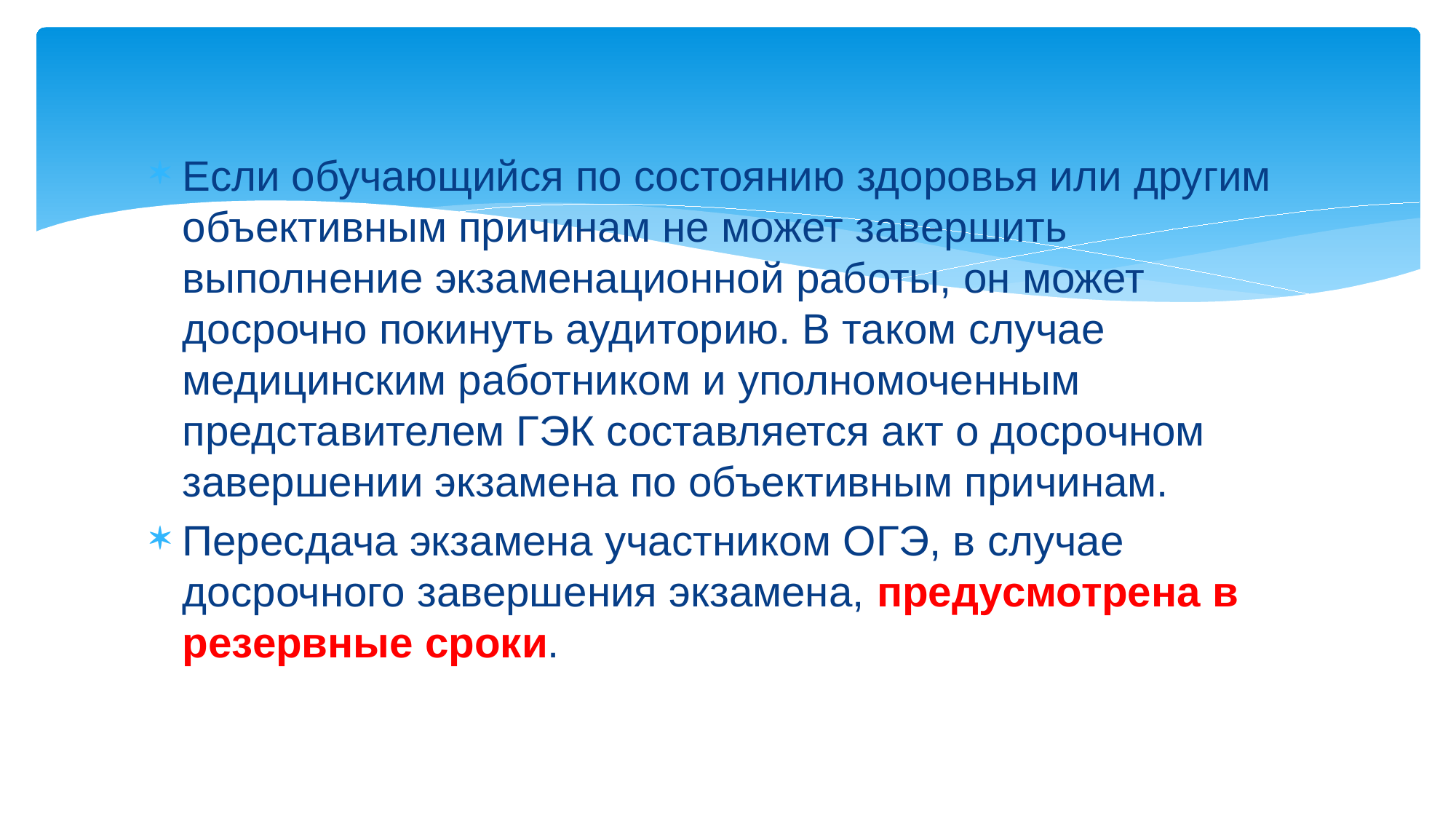

#
Если обучающийся по состоянию здоровья или другим объективным причинам не может завершить выполнение экзаменационной работы, он может досрочно покинуть аудиторию. В таком случае медицинским работником и уполномоченным представителем ГЭК составляется акт о досрочном завершении экзамена по объективным причинам.
Пересдача экзамена участником ОГЭ, в случае  досрочного завершения экзамена, предусмотрена в резервные сроки.